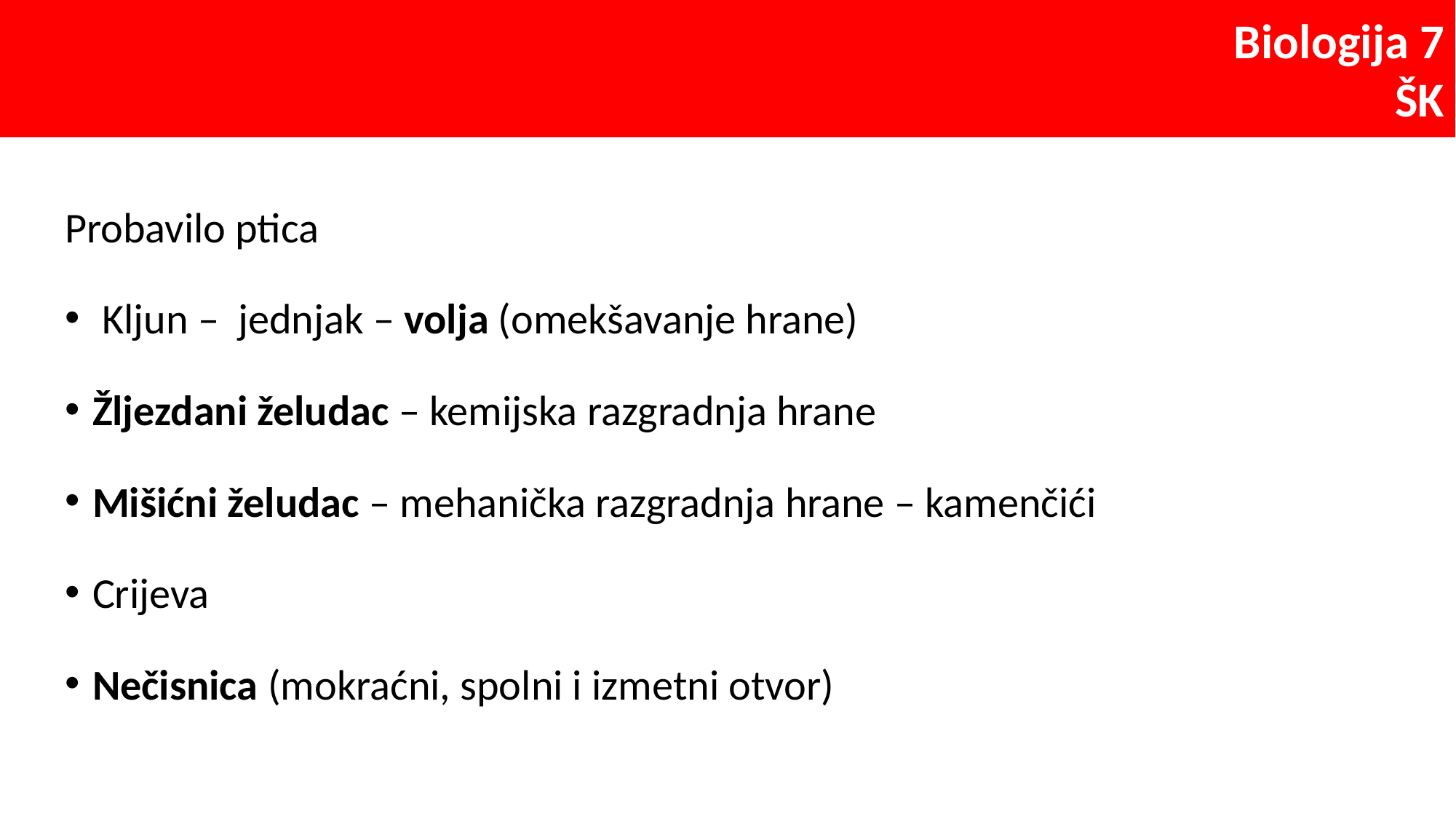

Probavilo ptica
 Kljun –  jednjak – volja (omekšavanje hrane)
Žljezdani želudac – kemijska razgradnja hrane
Mišićni želudac – mehanička razgradnja hrane – kamenčići
Crijeva
Nečisnica (mokraćni, spolni i izmetni otvor)